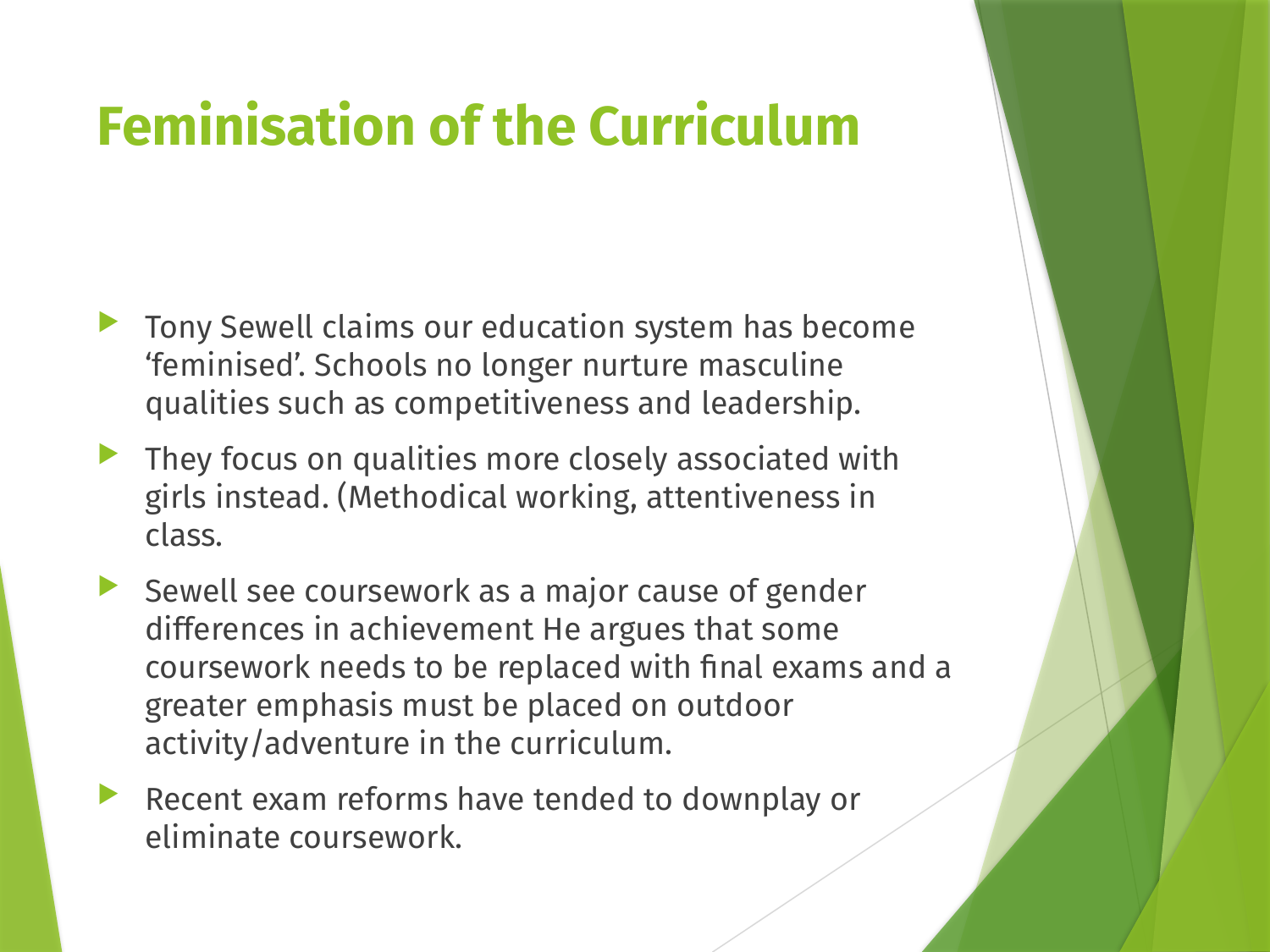

# Feminisation of the Curriculum
Tony Sewell claims our education system has become ‘feminised’. Schools no longer nurture masculine qualities such as competitiveness and leadership.
They focus on qualities more closely associated with girls instead. (Methodical working, attentiveness in class.
Sewell see coursework as a major cause of gender differences in achievement He argues that some coursework needs to be replaced with final exams and a greater emphasis must be placed on outdoor activity/adventure in the curriculum.
Recent exam reforms have tended to downplay or eliminate coursework.